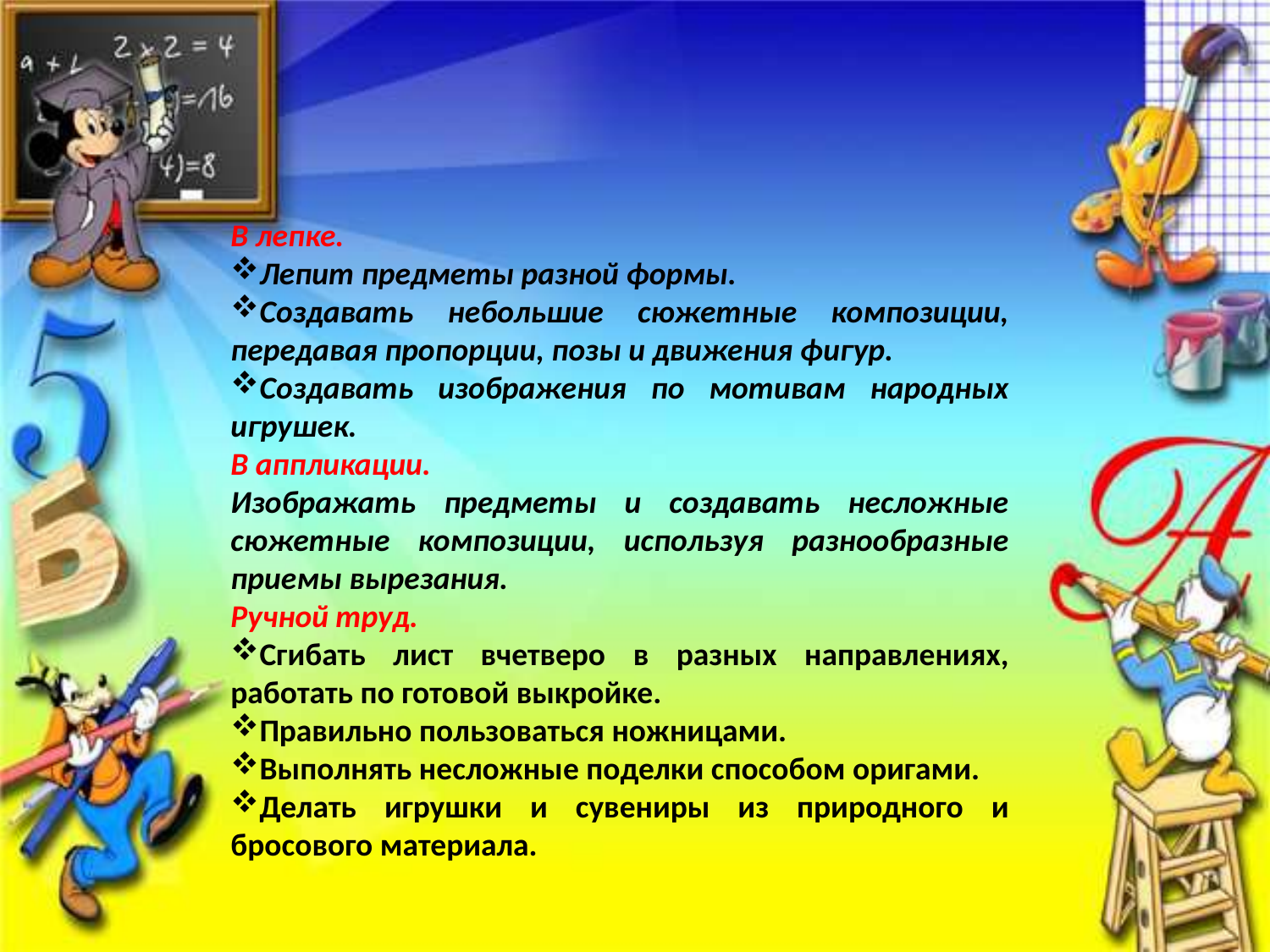

В лепке.
Лепит предметы разной формы.
Создавать небольшие сюжетные композиции, передавая пропорции, позы и движения фигур.
Создавать изображения по мотивам народных игрушек.
В аппликации.
Изображать предметы и создавать несложные сюжетные композиции, используя разнообразные приемы вырезания.
Ручной труд.
Сгибать лист вчетверо в разных направлениях, работать по готовой выкройке.
Правильно пользоваться ножницами.
Выполнять несложные поделки способом оригами.
Делать игрушки и сувениры из природного и бросового материала.